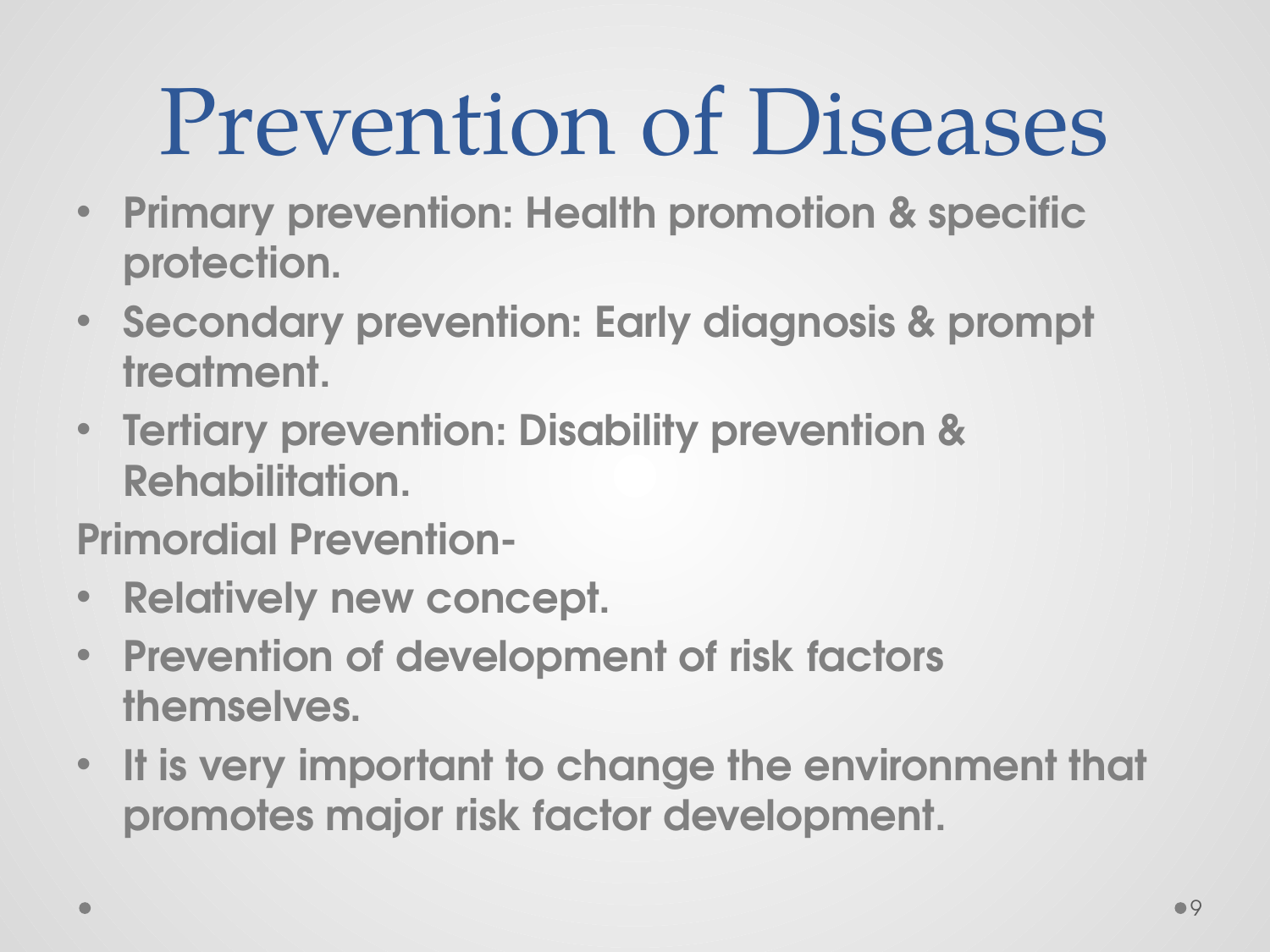

# Prevention of Diseases
Primary prevention: Health promotion & specific protection.
Secondary prevention: Early diagnosis & prompt treatment.
Tertiary prevention: Disability prevention & Rehabilitation.
Primordial Prevention-
Relatively new concept.
Prevention of development of risk factors themselves.
It is very important to change the environment that promotes major risk factor development.

9